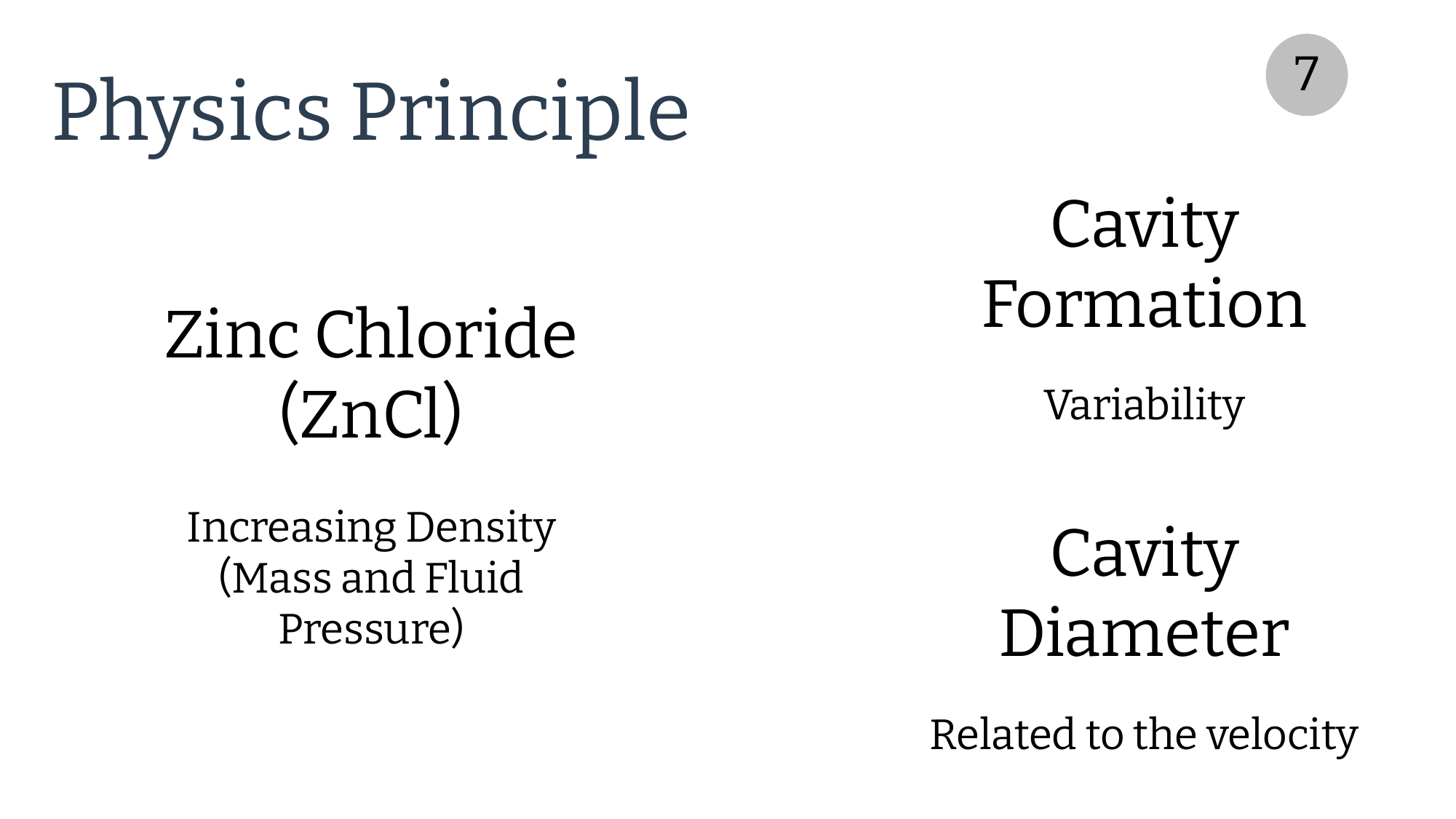

7
Physics Principle
Cavity Formation
Zinc Chloride
(ZnCl)
Variability
Increasing Density
(Mass and Fluid Pressure)
Cavity Diameter
Related to the velocity